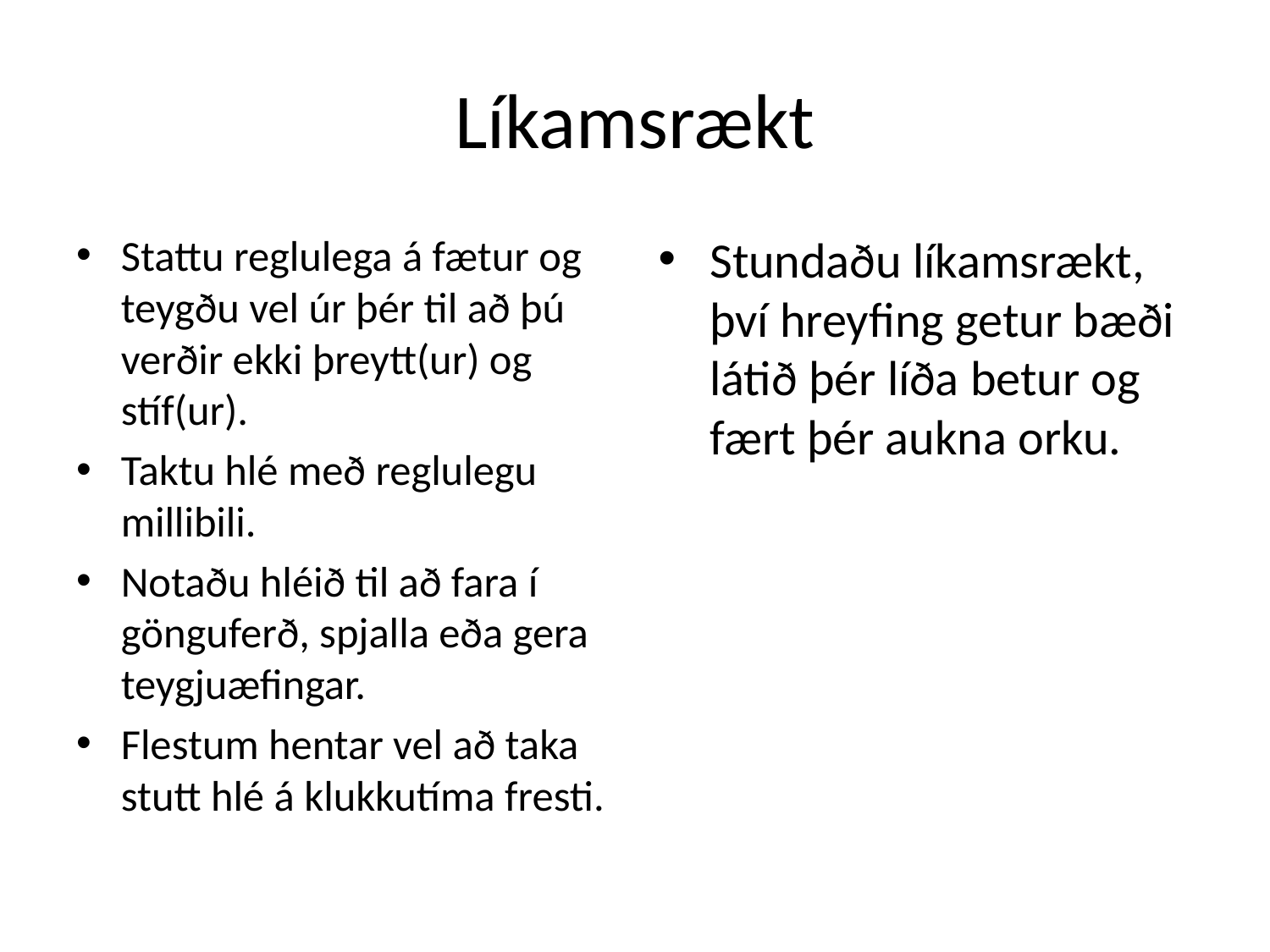

# Líkamsrækt
Stattu reglulega á fætur og teygðu vel úr þér til að þú verðir ekki þreytt(ur) og stíf(ur).
Taktu hlé með reglulegu millibili.
Notaðu hléið til að fara í gönguferð, spjalla eða gera teygjuæfingar.
Flestum hentar vel að taka stutt hlé á klukkutíma fresti.

Stundaðu líkamsrækt, því hreyfing getur bæði látið þér líða betur og fært þér aukna orku.